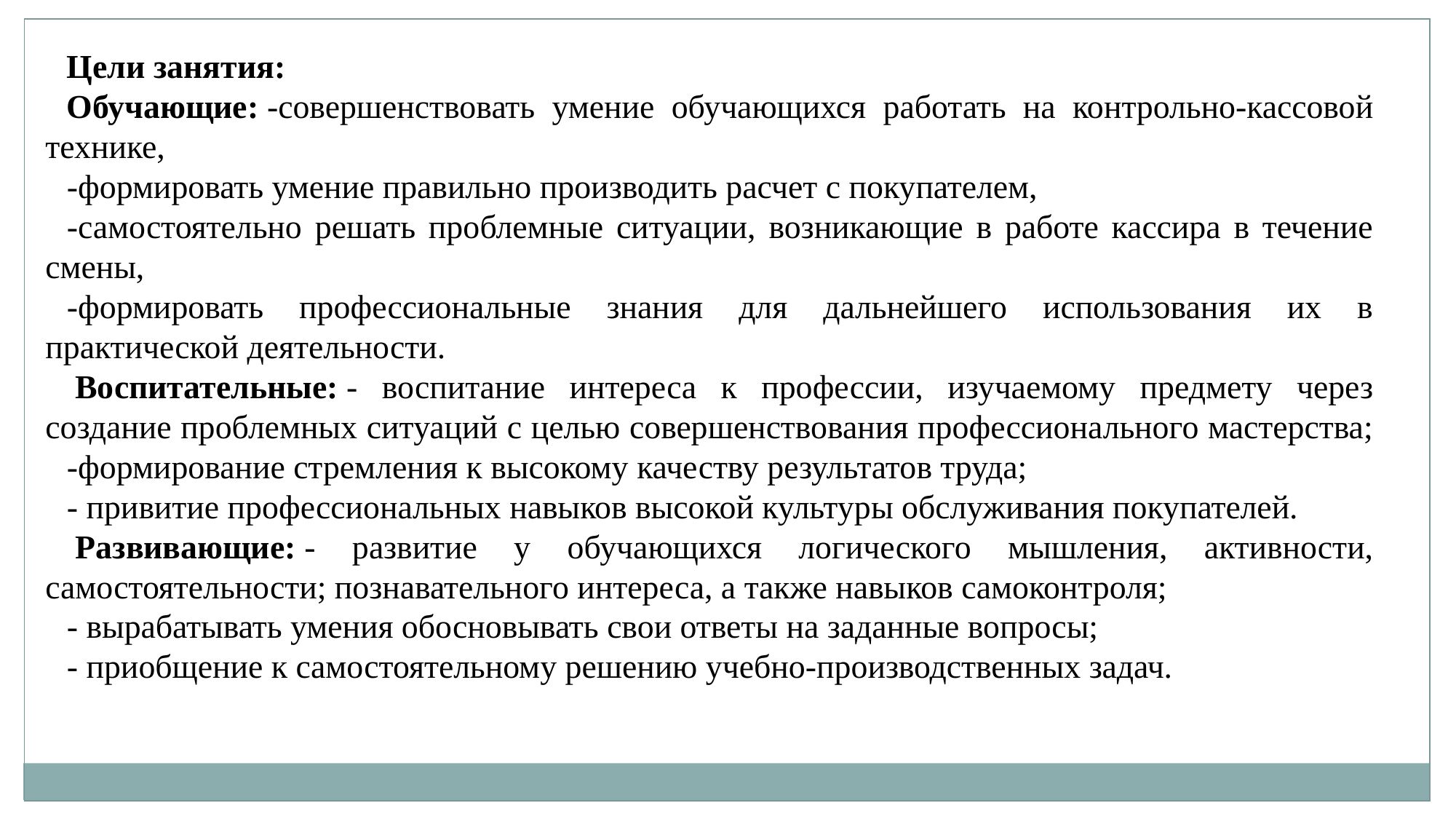

Цели занятия:
Обучающие: -совершенствовать умение обучающихся работать на контрольно-кассовой технике,
-формировать умение правильно производить расчет с покупателем,
-самостоятельно решать проблемные ситуации, возникающие в работе кассира в течение смены,
-формировать профессиональные знания для дальнейшего использования их в практической деятельности.
 Воспитательные: - воспитание интереса к профессии, изучаемому предмету через создание проблемных ситуаций с целью совершенствования профессионального мастерства;
-формирование стремления к высокому качеству результатов труда;
- привитие профессиональных навыков высокой культуры обслуживания покупателей.
 Развивающие: - развитие у обучающихся логического мышления, активности, самостоятельности; познавательного интереса, а также навыков самоконтроля;
- вырабатывать умения обосновывать свои ответы на заданные вопросы;
- приобщение к самостоятельному решению учебно-производственных задач.